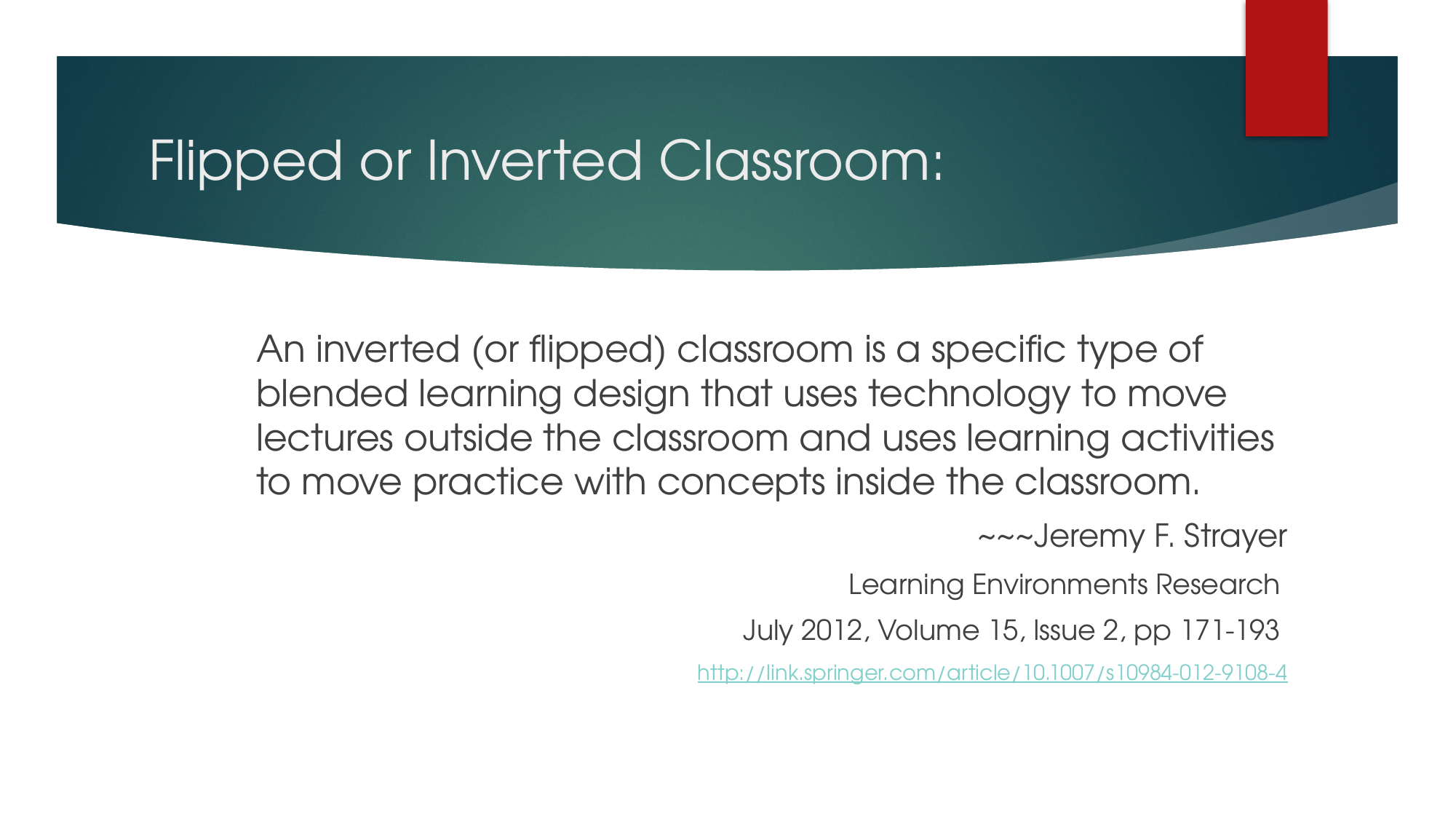

# Flipped or Inverted Classroom:
An inverted (or flipped) classroom is a specific type of blended learning design that uses technology to move lectures outside the classroom and uses learning activities to move practice with concepts inside the classroom.
~~~Jeremy F. Strayer
Learning Environments Research
July 2012, Volume 15, Issue 2, pp 171-193
http://link.springer.com/article/10.1007/s10984-012-9108-4